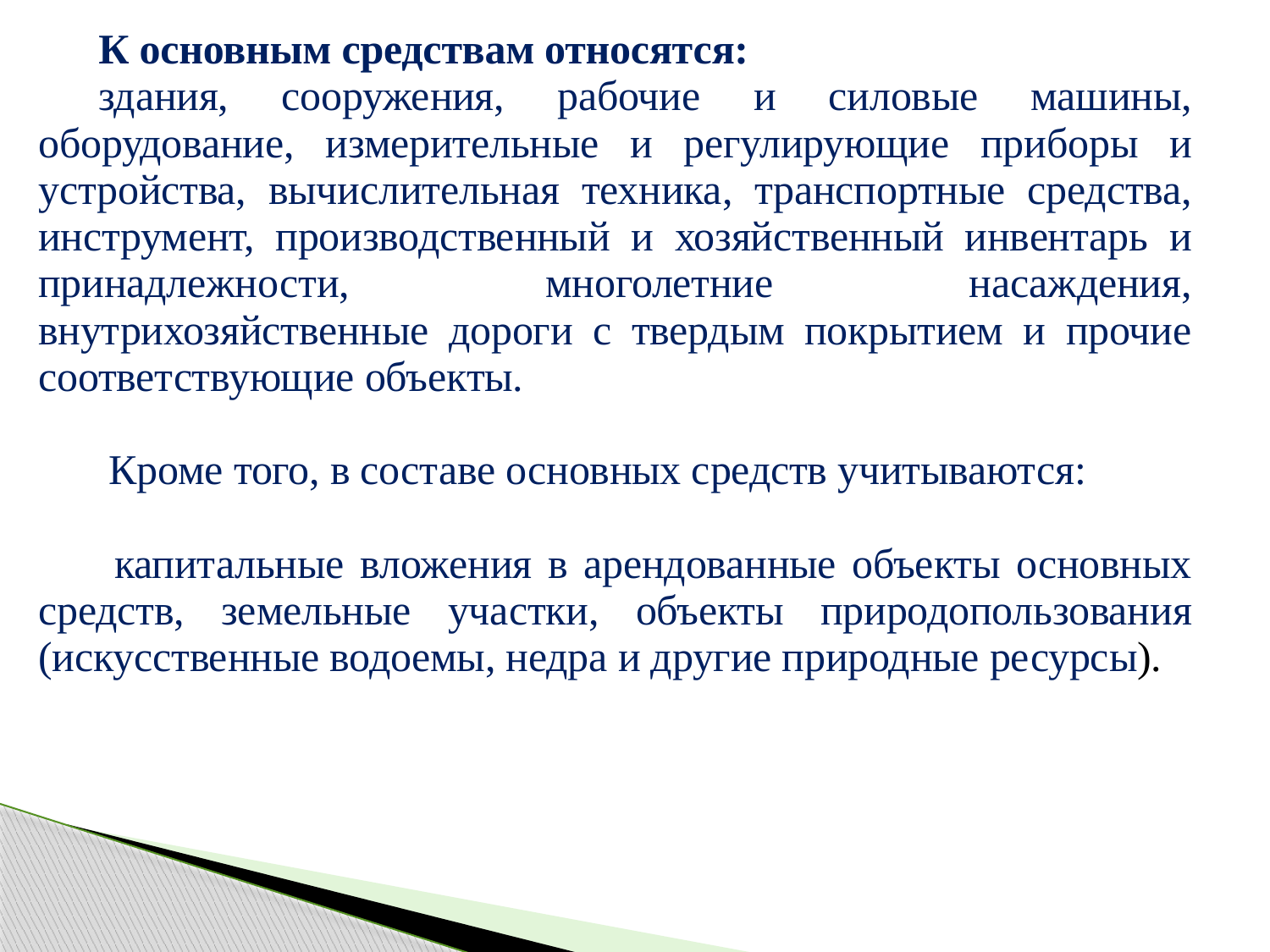

| К основным средствам относятся: здания, сооружения, рабочие и силовые машины, оборудование, измерительные и регулирующие приборы и устройства, вычислительная техника, транспортные средства, инструмент, производственный и хозяйственный инвентарь и принадлежности, многолетние насаждения, внутрихозяйственные дороги с твердым покрытием и прочие соответствующие объекты. Кроме того, в составе основных средств учитываются: капитальные вложения в арендованные объекты основных средств, земельные участки, объекты природопользования (искусственные водоемы, недра и другие природные ресурсы). |
| --- |